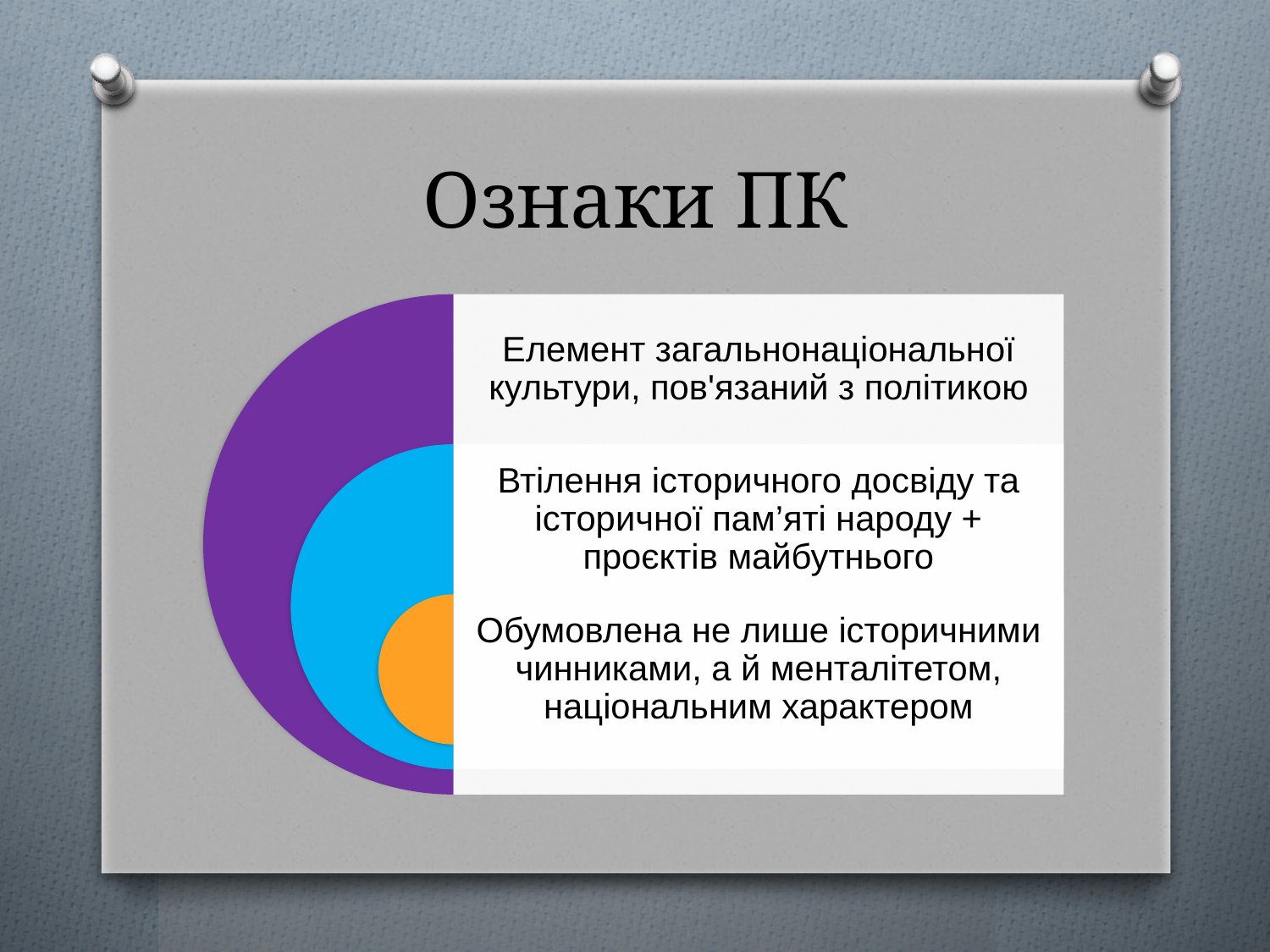

# Ознаки ПК
Елемент загальнонаціональної культури, пов'язаний з політикою
Втілення історичного досвіду та історичної пам’яті народу + проєктів майбутнього
Обумовлена не лише історичними чинниками, а й менталітетом, національним характером